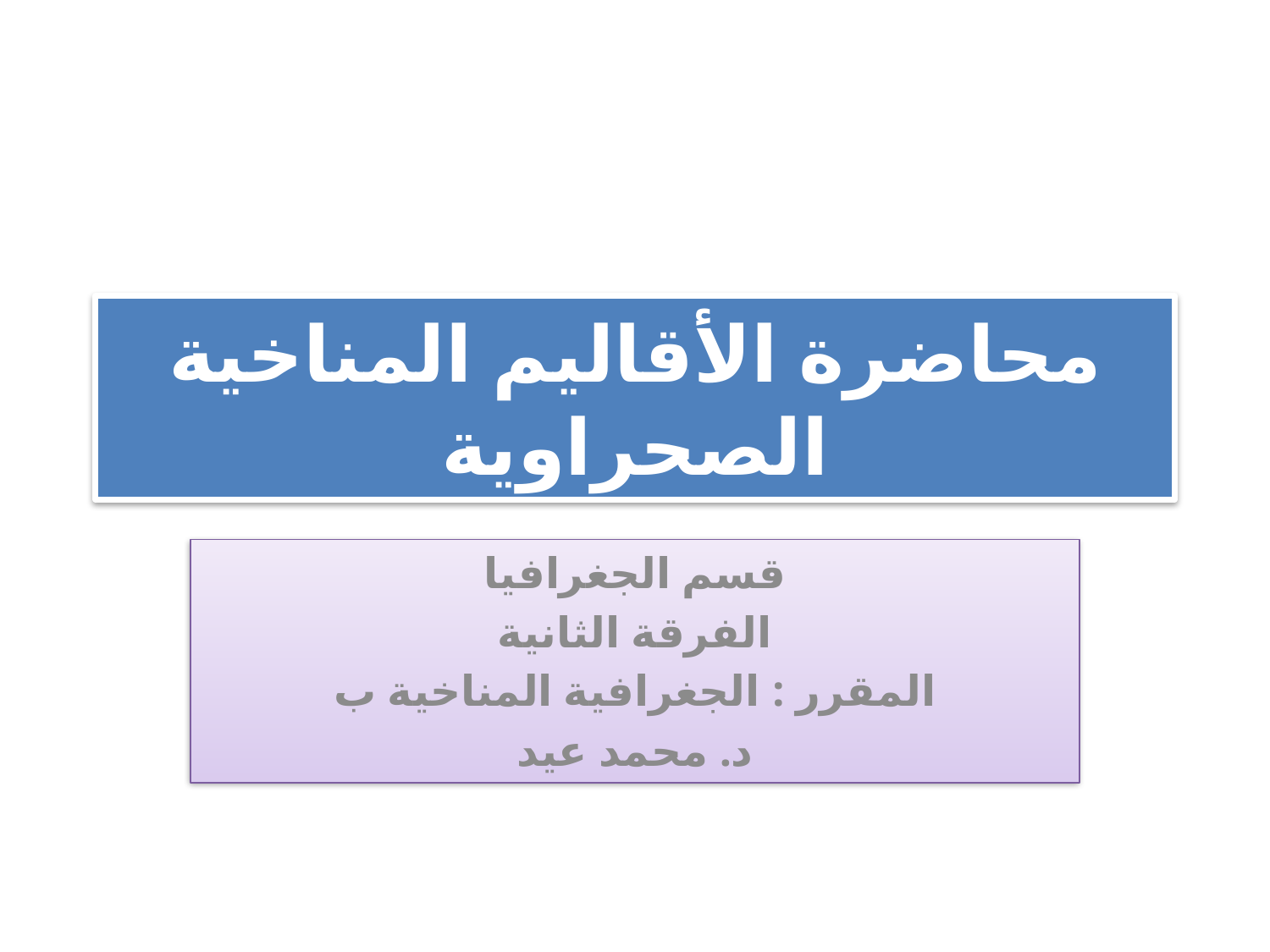

# محاضرة الأقاليم المناخية الصحراوية
قسم الجغرافيا
الفرقة الثانية
المقرر : الجغرافية المناخية ب
د. محمد عيد